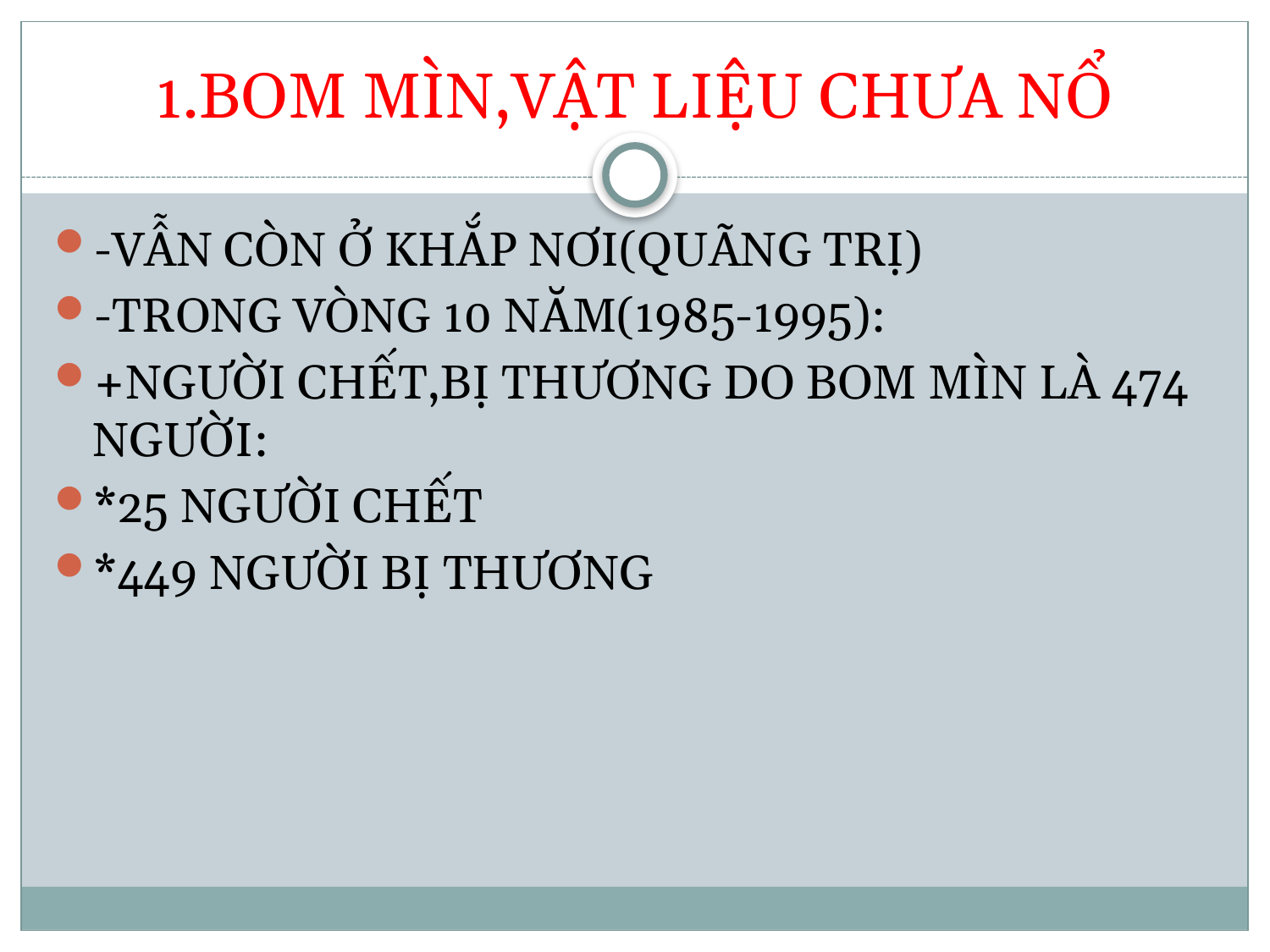

# 1.BOM MÌN,VẬT LIỆU CHƯA NỔ
-VẪN CÒN Ở KHẮP NƠI(QUÃNG TRỊ)
-TRONG VÒNG 10 NĂM(1985-1995):
+NGƯỜI CHẾT,BỊ THƯƠNG DO BOM MÌN LÀ 474 NGƯỜI:
*25 NGƯỜI CHẾT
*449 NGƯỜI BỊ THƯƠNG